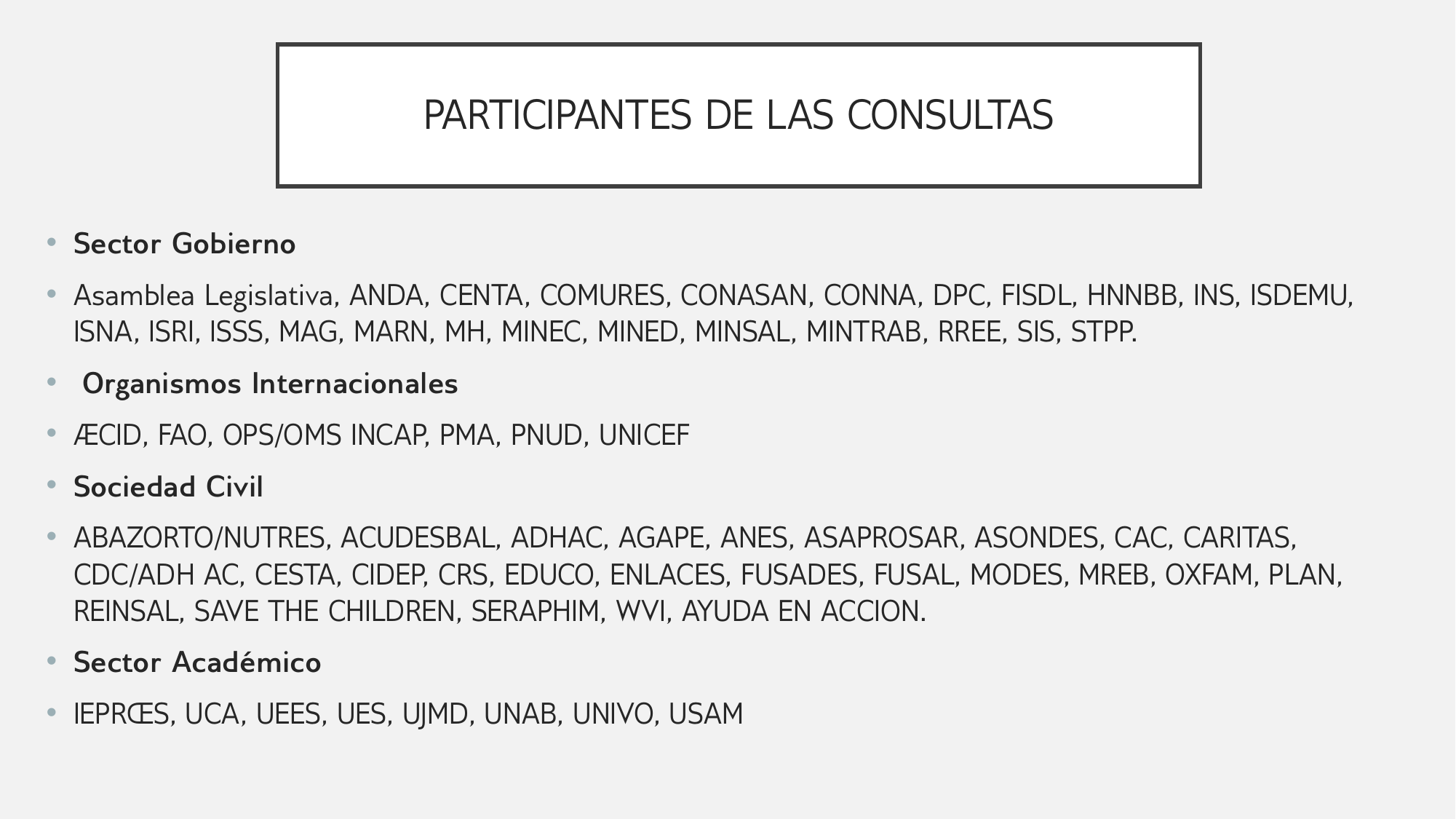

# PARTICIPANTES DE LAS CONSULTAS
Sector Gobierno
Asamblea Legislativa, ANDA, CENTA, COMURES, CONASAN, CONNA, DPC, FISDL, HNNBB, INS, ISDEMU, ISNA, ISRI, ISSS, MAG, MARN, MH, MINEC, MINED, MINSAL, MINTRAB, RREE, SIS, STPP.
 Organismos Internacionales
AECID, FAO, OPS/OMS INCAP, PMA, PNUD, UNICEF
Sociedad Civil
ABAZORTO/NUTRES, ACUDESBAL, ADHAC, AGAPE, ANES, ASAPROSAR, ASONDES, CAC, CARITAS, CDC/ADH AC, CESTA, CIDEP, CRS, EDUCO, ENLACES, FUSADES, FUSAL, MODES, MREB, OXFAM, PLAN, REINSAL, SAVE THE CHILDREN, SERAPHIM, WVI, AYUDA EN ACCION.
Sector Académico
IEPROES, UCA, UEES, UES, UJMD, UNAB, UNIVO, USAM